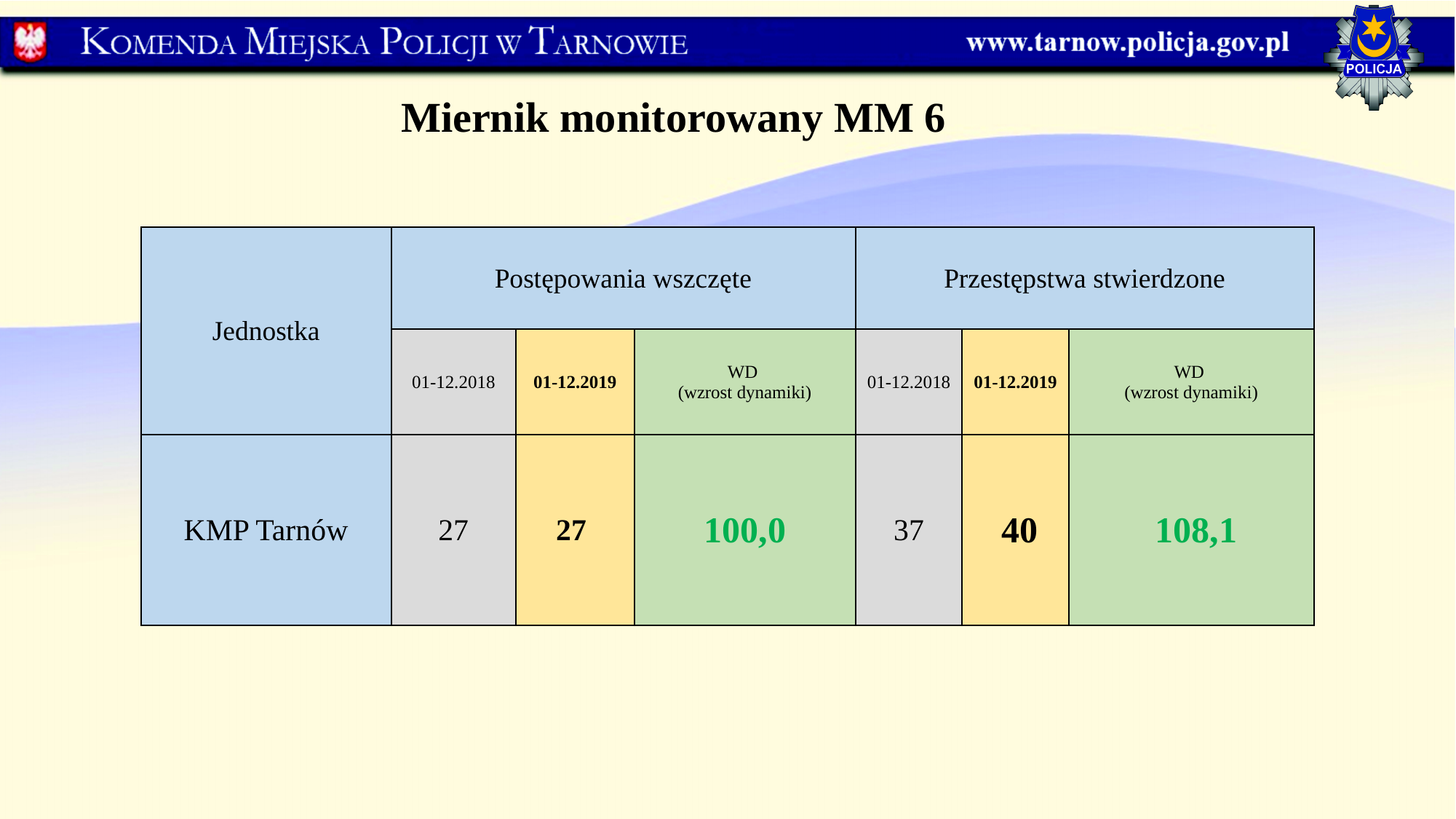

Miernik monitorowany MM 6
| Jednostka | Postępowania wszczęte |  |  | Przestępstwa stwierdzone |  |  |
| --- | --- | --- | --- | --- | --- | --- |
|  | 01-12.2018 | 01-12.2019 | WD (wzrost dynamiki) | 01-12.2018 | 01-12.2019 | WD (wzrost dynamiki) |
| KMP Tarnów | 27 | 27 | 100,0 | 37 | 40 | 108,1 |